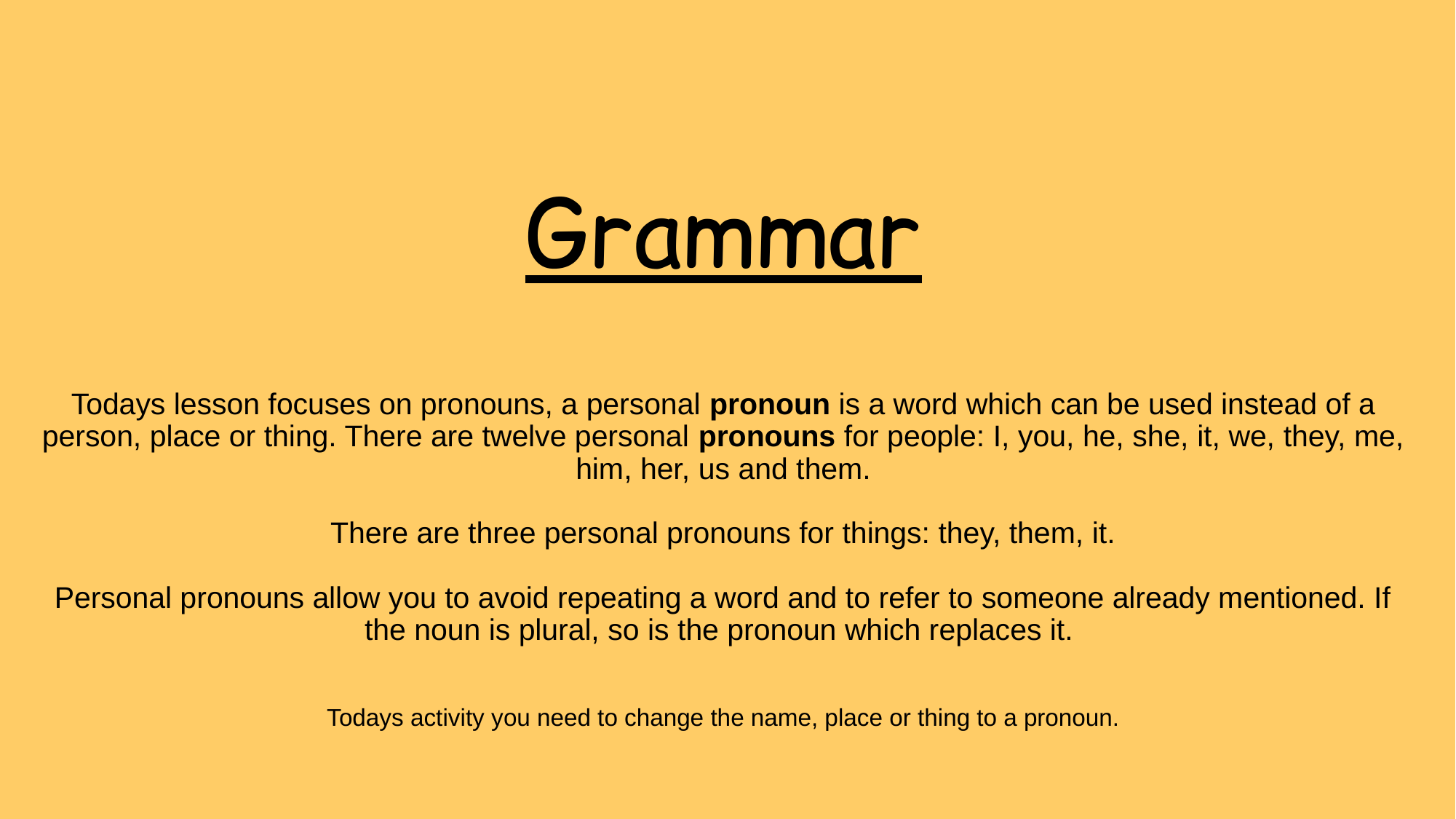

# Grammar Todays lesson focuses on pronouns, a personal pronoun is a word which can be used instead of a person, place or thing. There are twelve personal pronouns for people: I, you, he, she, it, we, they, me, him, her, us and them. There are three personal pronouns for things: they, them, it. Personal pronouns allow you to avoid repeating a word and to refer to someone already mentioned. If the noun is plural, so is the pronoun which replaces it. Todays activity you need to change the name, place or thing to a pronoun.